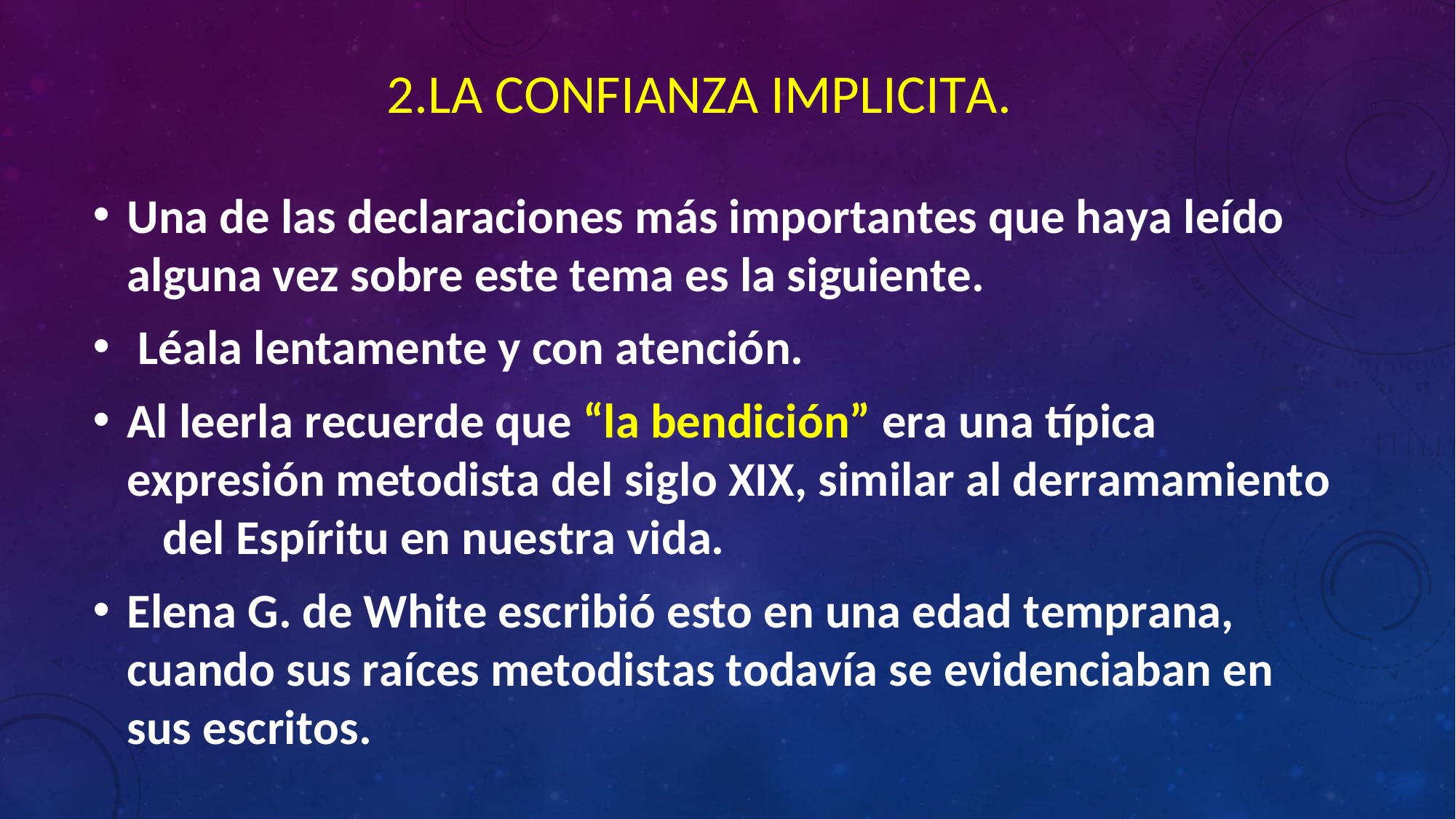

# 2.LA CONFIANZA IMPLICITA.
Una de las declaraciones más importantes que haya leído
alguna vez sobre este tema es la siguiente.

Léala lentamente y con atención.

Al leerla recuerde que “la bendición” era una típica expresión metodista del siglo XIX, similar al derramamiento	del Espíritu en nuestra vida.

Elena G. de White escribió esto en una edad temprana, cuando sus raíces metodistas todavía se evidenciaban en sus escritos.